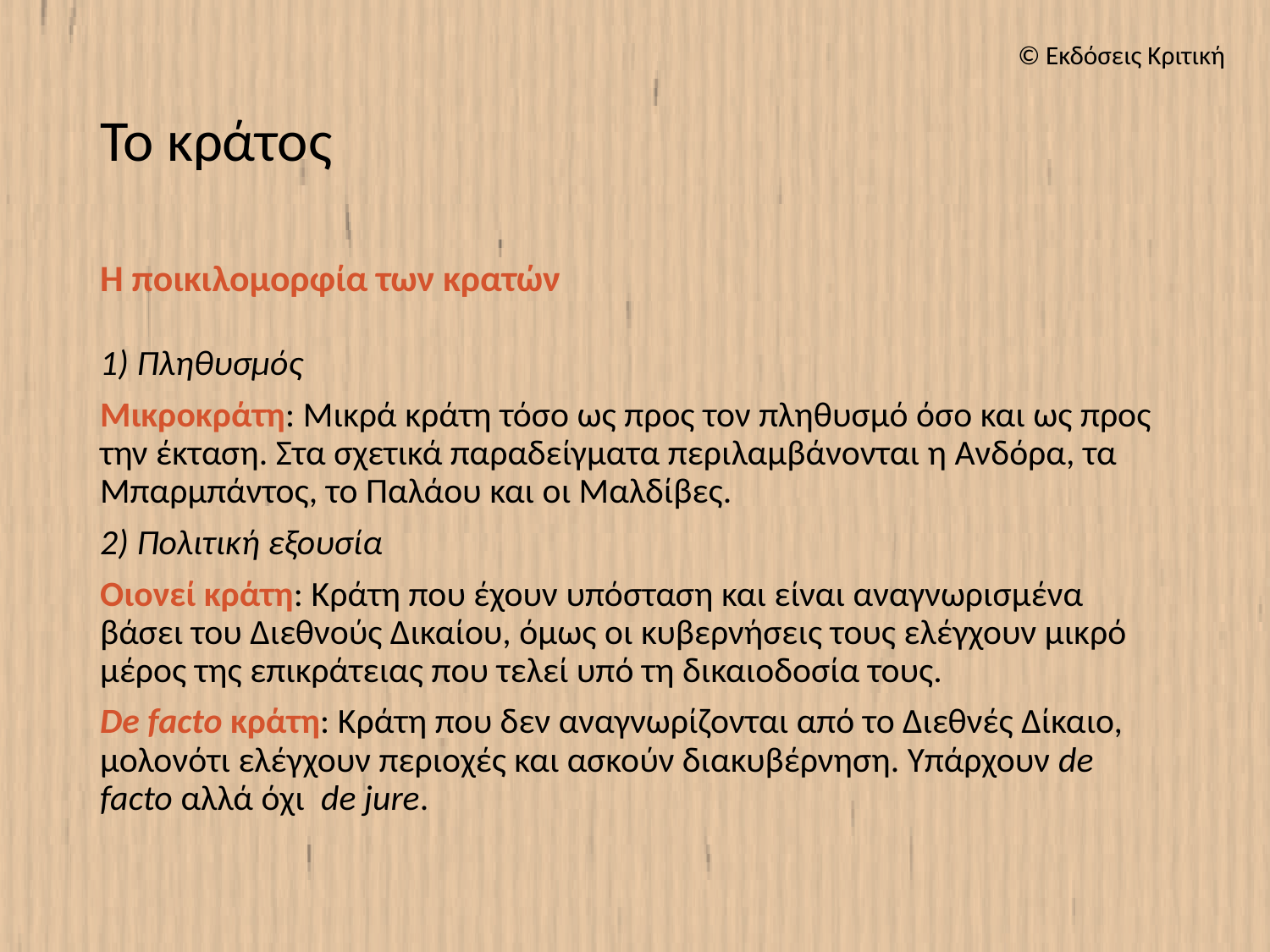

# Το κράτος
Η ποικιλομορφία των κρατών

1) Πληθυσμός
Μικροκράτη: Μικρά κράτη τόσο ως προς τον πληθυσμό όσο και ως προς την έκταση. Στα σχετικά παραδείγματα περιλαμβάνονται η Ανδόρα, τα Μπαρμπάντος, το Παλάου και οι Μαλδίβες.
2) Πολιτική εξουσία
Οιονεί κράτη: Κράτη που έχουν υπόσταση και είναι αναγνωρισμένα βάσει του Διεθνούς Δικαίου, όμως οι κυβερνήσεις τους ελέγχουν μικρό μέρος της επικράτειας που τελεί υπό τη δικαιοδοσία τους.
De facto κράτη: Κράτη που δεν αναγνωρίζονται από το Διεθνές Δίκαιο, μολονότι ελέγχουν περιοχές και ασκούν διακυβέρνηση. Υπάρχουν de facto αλλά όχι  de jure.